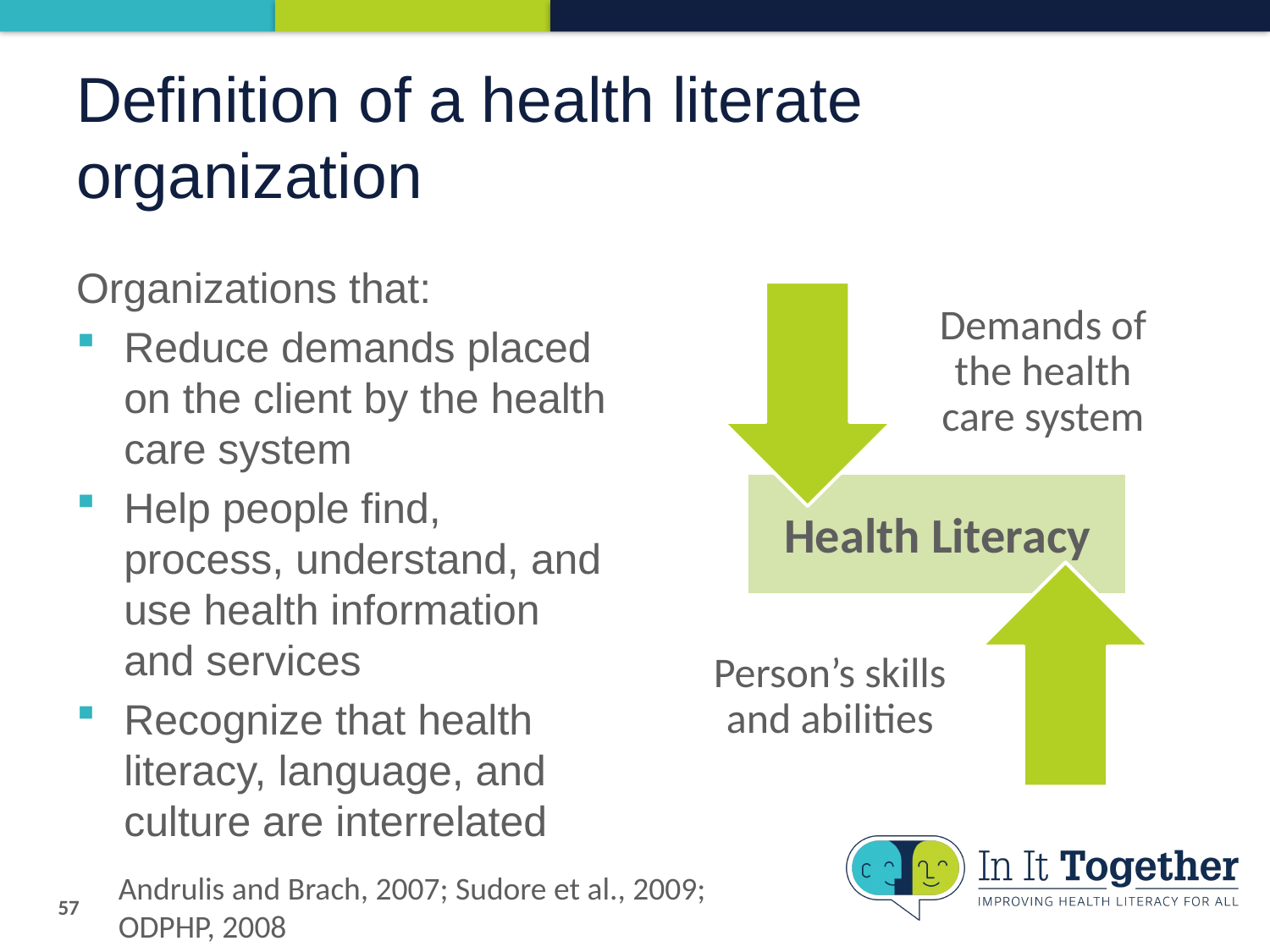

# Definition of a health literate organization
Demands of the health care system
Person’s skills and abilities
Organizations that:
Reduce demands placed on the client by the health care system
Help people find, process, understand, and use health information and services
Recognize that health literacy, language, and culture are interrelated
Health Literacy
Andrulis and Brach, 2007; Sudore et al., 2009; ODPHP, 2008
57